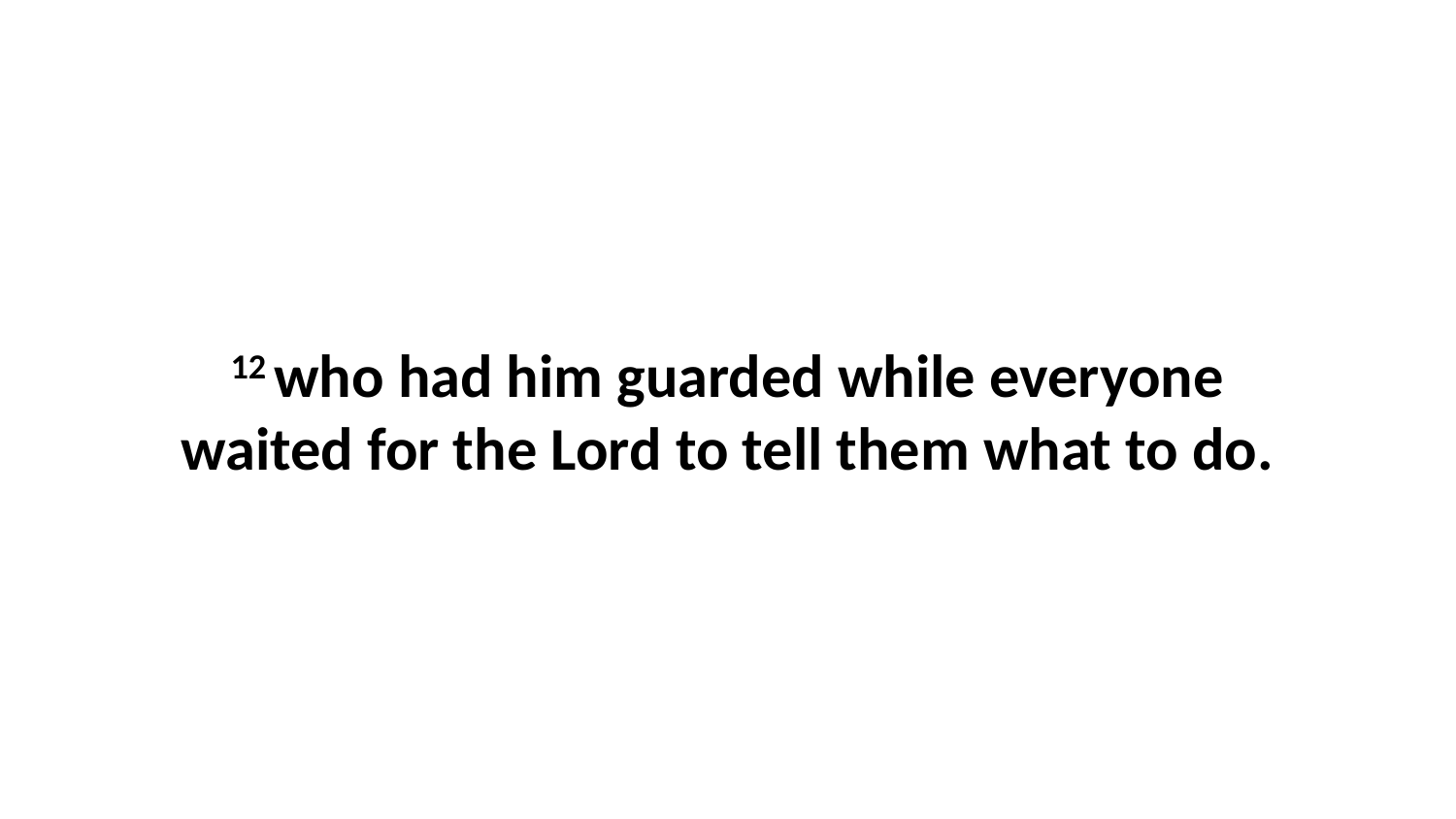

12 who had him guarded while everyone waited for the Lord to tell them what to do.